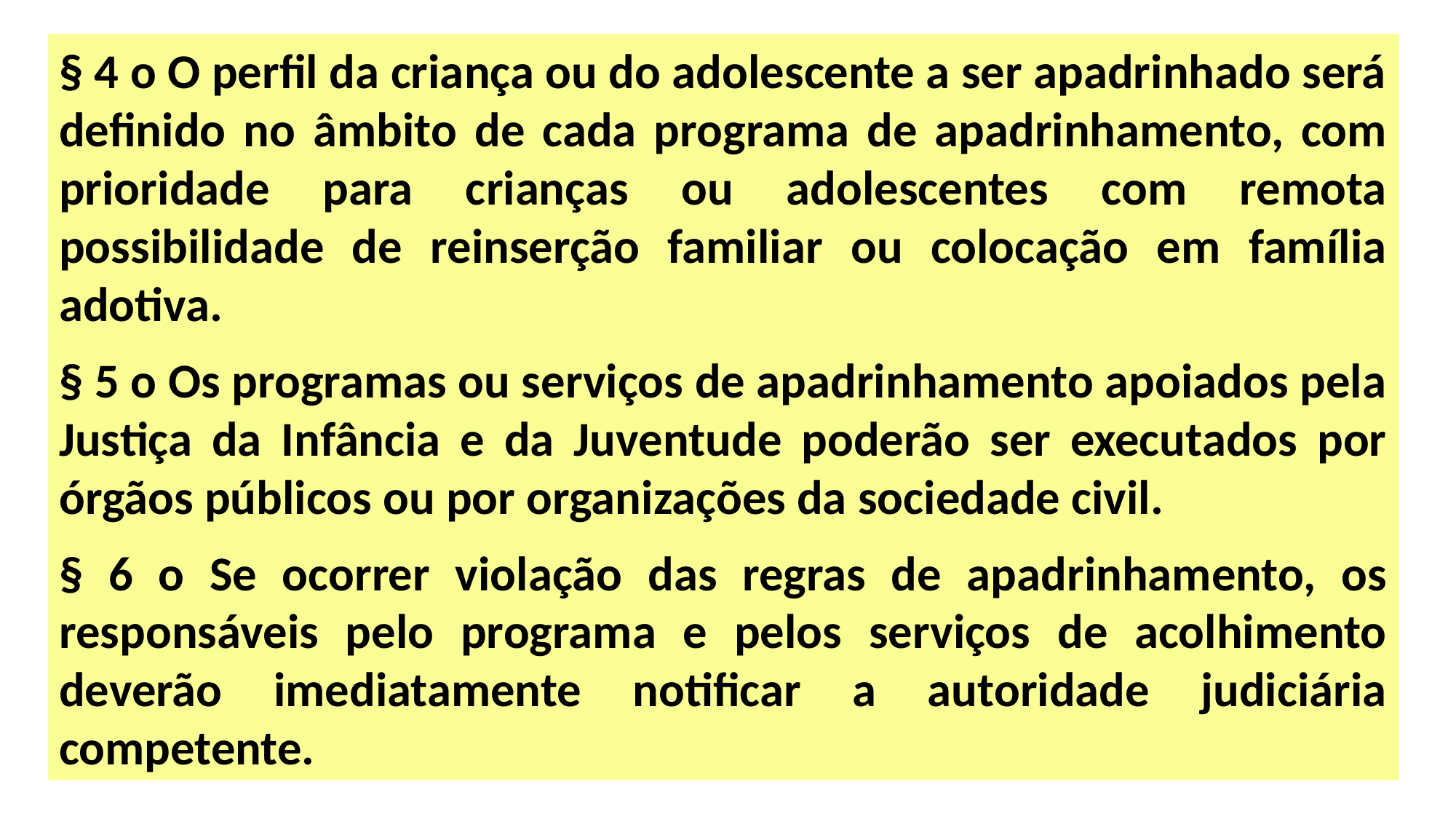

§ 4 o O perfil da criança ou do adolescente a ser apadrinhado será definido no âmbito de cada programa de apadrinhamento, com prioridade para crianças ou adolescentes com remota possibilidade de reinserção familiar ou colocação em família adotiva.
§ 5 o Os programas ou serviços de apadrinhamento apoiados pela Justiça da Infância e da Juventude poderão ser executados por órgãos públicos ou por organizações da sociedade civil.
§ 6 o Se ocorrer violação das regras de apadrinhamento, os responsáveis pelo programa e pelos serviços de acolhimento deverão imediatamente notificar a autoridade judiciária competente.